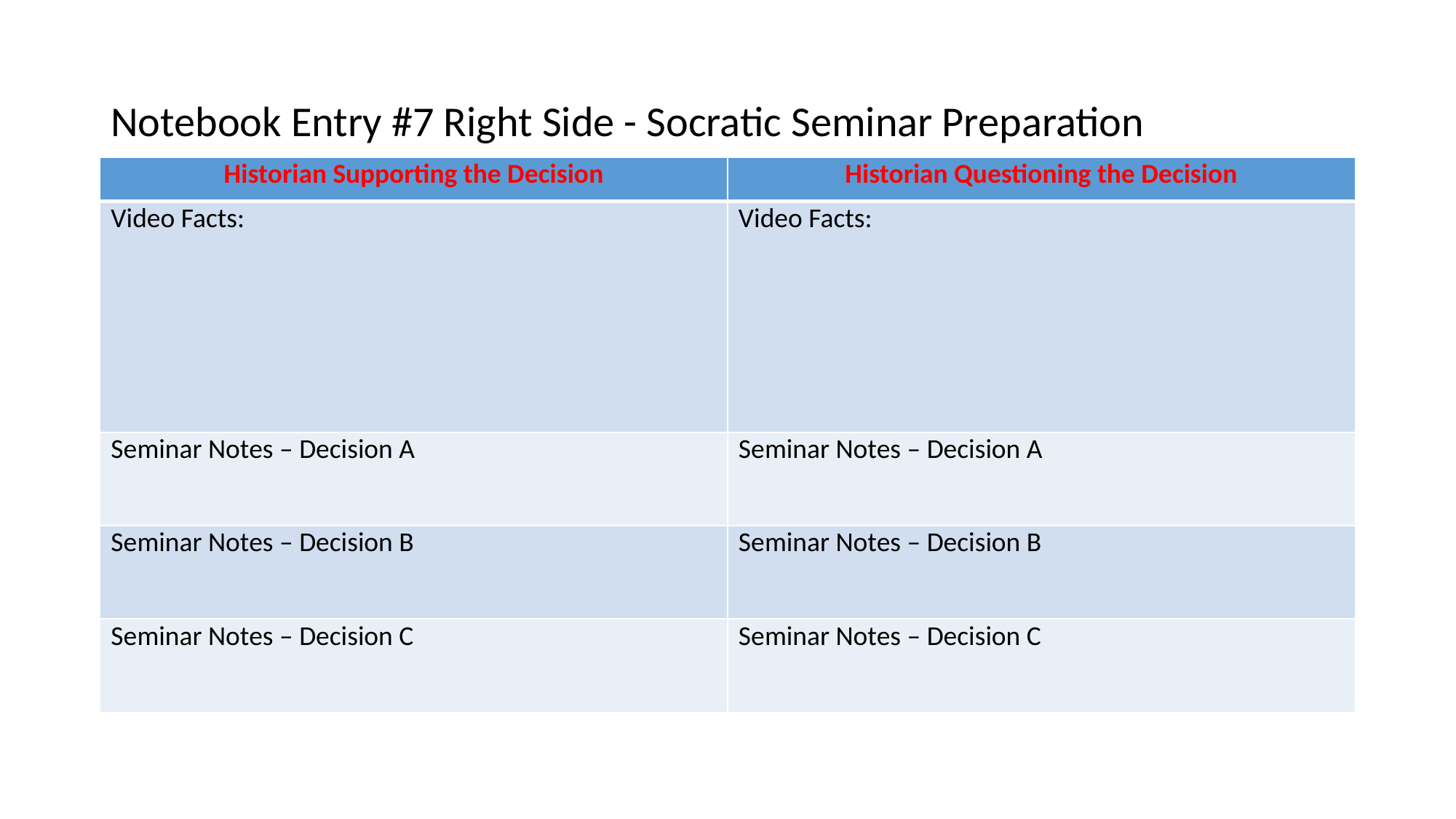

# Notebook Entry #7 Right Side - Socratic Seminar Preparation
| Historian Supporting the Decision | Historian Questioning the Decision |
| --- | --- |
| Video Facts: | Video Facts: |
| Seminar Notes – Decision A | Seminar Notes – Decision A |
| Seminar Notes – Decision B | Seminar Notes – Decision B |
| Seminar Notes – Decision C | Seminar Notes – Decision C |